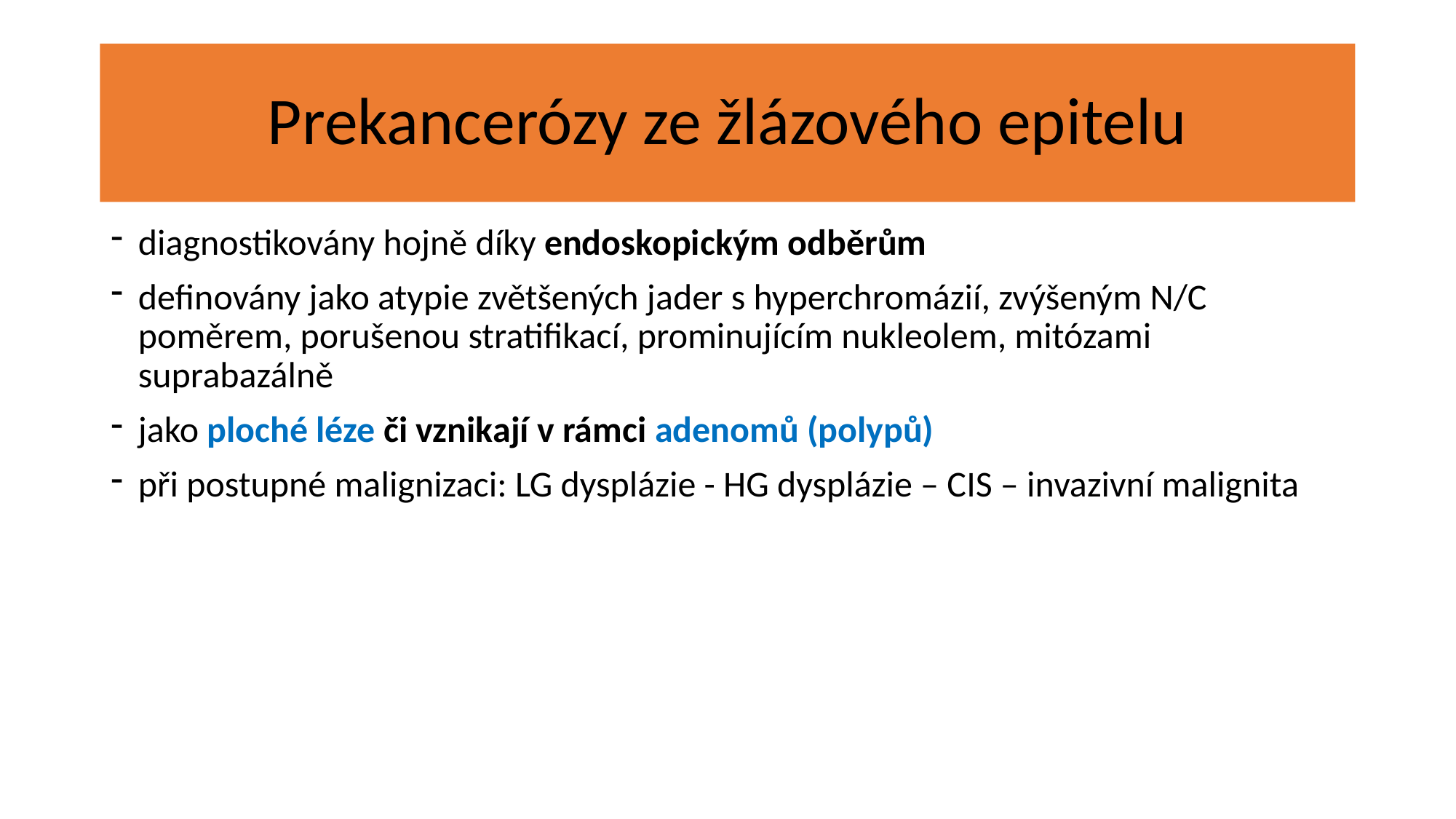

# Prekancerózy ze žlázového epitelu
diagnostikovány hojně díky endoskopickým odběrům
definovány jako atypie zvětšených jader s hyperchromázií, zvýšeným N/C poměrem, porušenou stratifikací, prominujícím nukleolem, mitózami suprabazálně
jako ploché léze či vznikají v rámci adenomů (polypů)
při postupné malignizaci: LG dysplázie - HG dysplázie – CIS – invazivní malignita